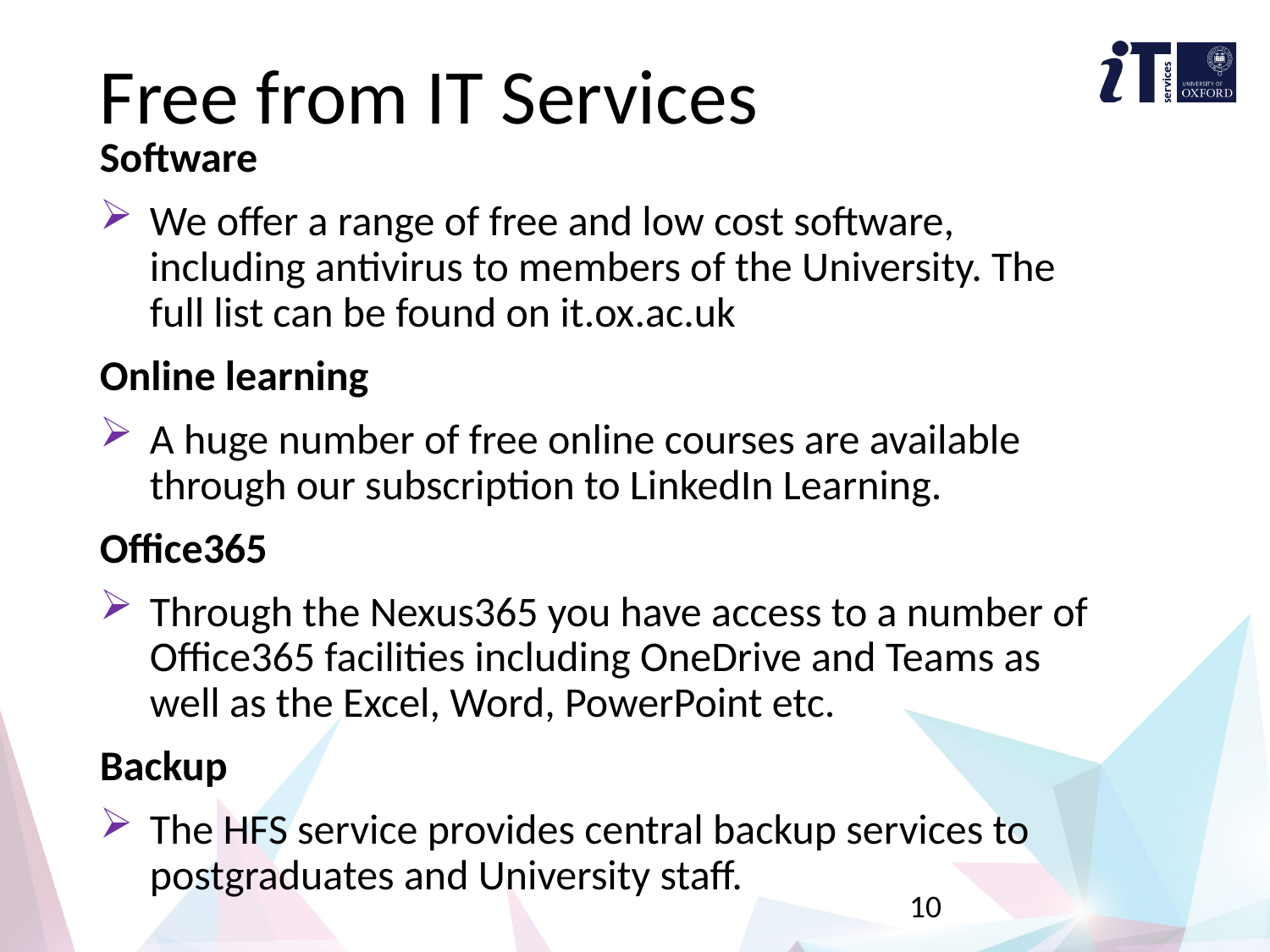

# Free from IT Services
Software
We offer a range of free and low cost software, including antivirus to members of the University. The full list can be found on it.ox.ac.uk
Online learning
A huge number of free online courses are available through our subscription to LinkedIn Learning.
Office365
Through the Nexus365 you have access to a number of Office365 facilities including OneDrive and Teams as well as the Excel, Word, PowerPoint etc.
Backup
The HFS service provides central backup services to postgraduates and University staff.

10